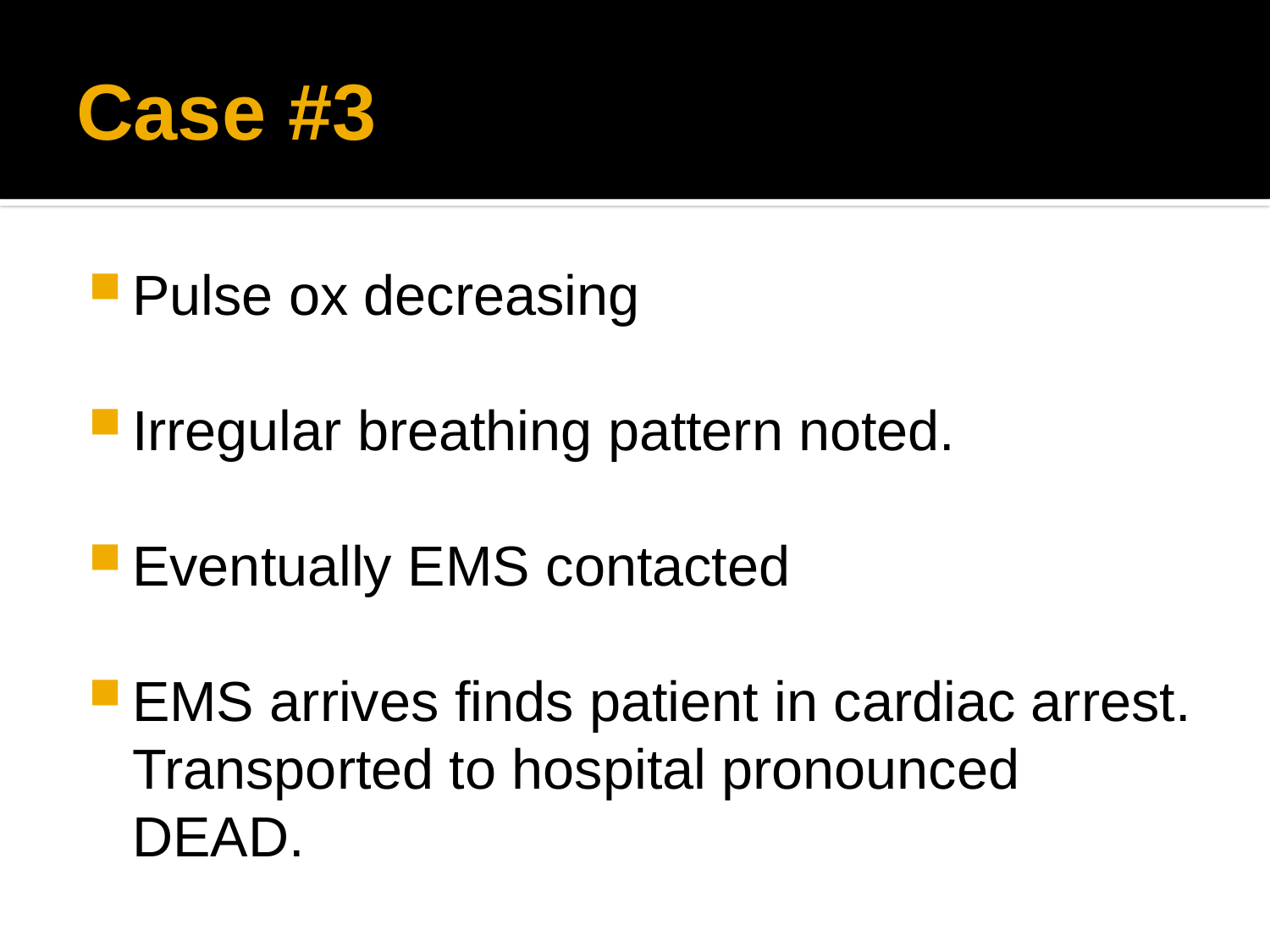

# Case #3
Pulse ox decreasing

Irregular breathing pattern noted.

Eventually EMS contacted

EMS arrives finds patient in cardiac arrest. Transported to hospital pronounced DEAD.